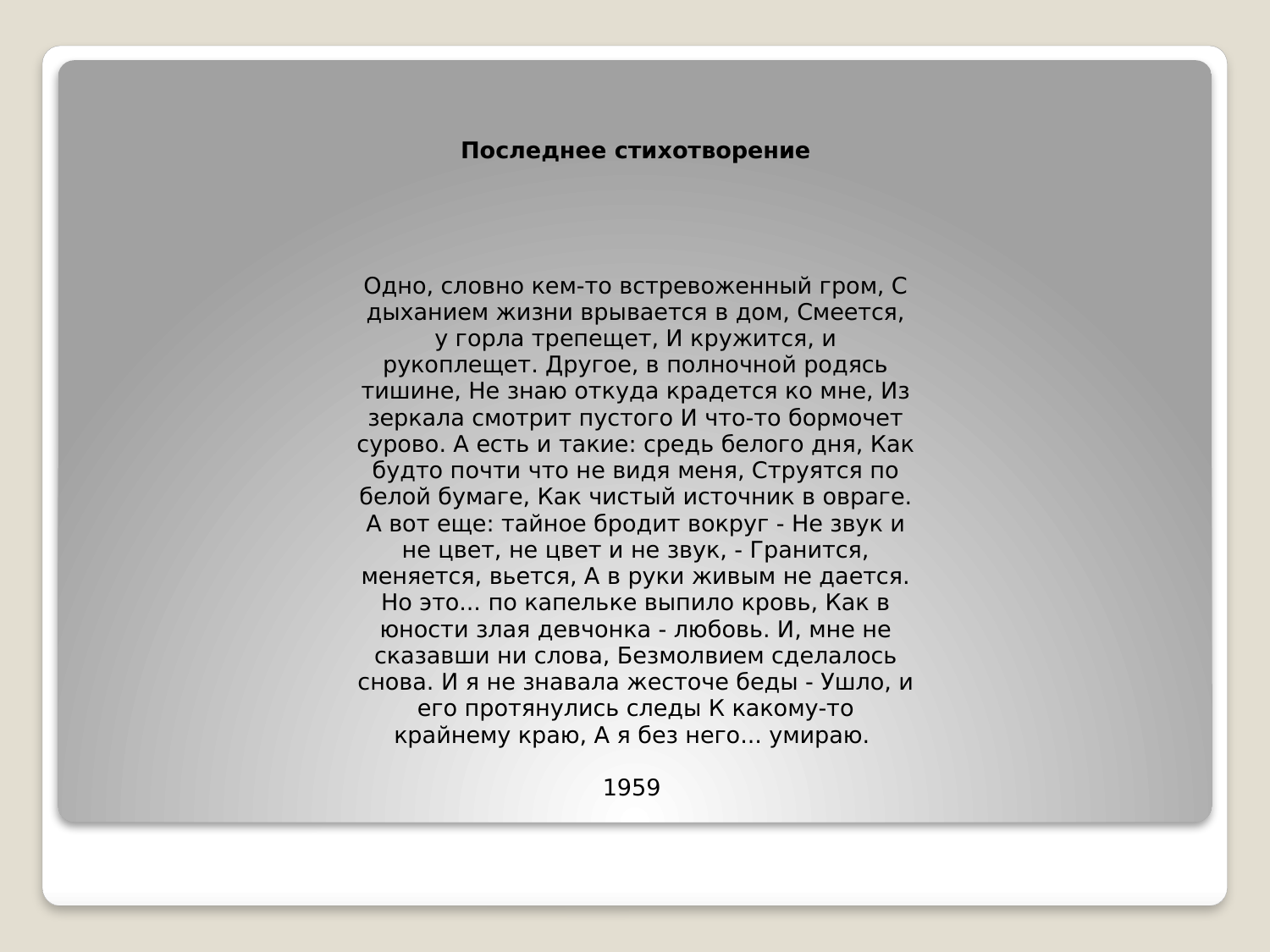

| Последнее стихотворение |
| --- |
|  |
| Одно, словно кем-то встревоженный гром, С дыханием жизни врывается в дом, Смеется, у горла трепещет, И кружится, и рукоплещет. Другое, в полночной родясь тишине, Не знаю откуда крадется ко мне, Из зеркала смотрит пустого И что-то бормочет сурово. А есть и такие: средь белого дня, Как будто почти что не видя меня, Струятся по белой бумаге, Как чистый источник в овраге. А вот еще: тайное бродит вокруг - Не звук и не цвет, не цвет и не звук, - Гранится, меняется, вьется, А в руки живым не дается. Но это... по капельке выпило кровь, Как в юности злая девчонка - любовь. И, мне не сказавши ни слова, Безмолвием сделалось снова. И я не знавала жесточе беды - Ушло, и его протянулись следы К какому-то крайнему краю, А я без него... умираю. 1959 |